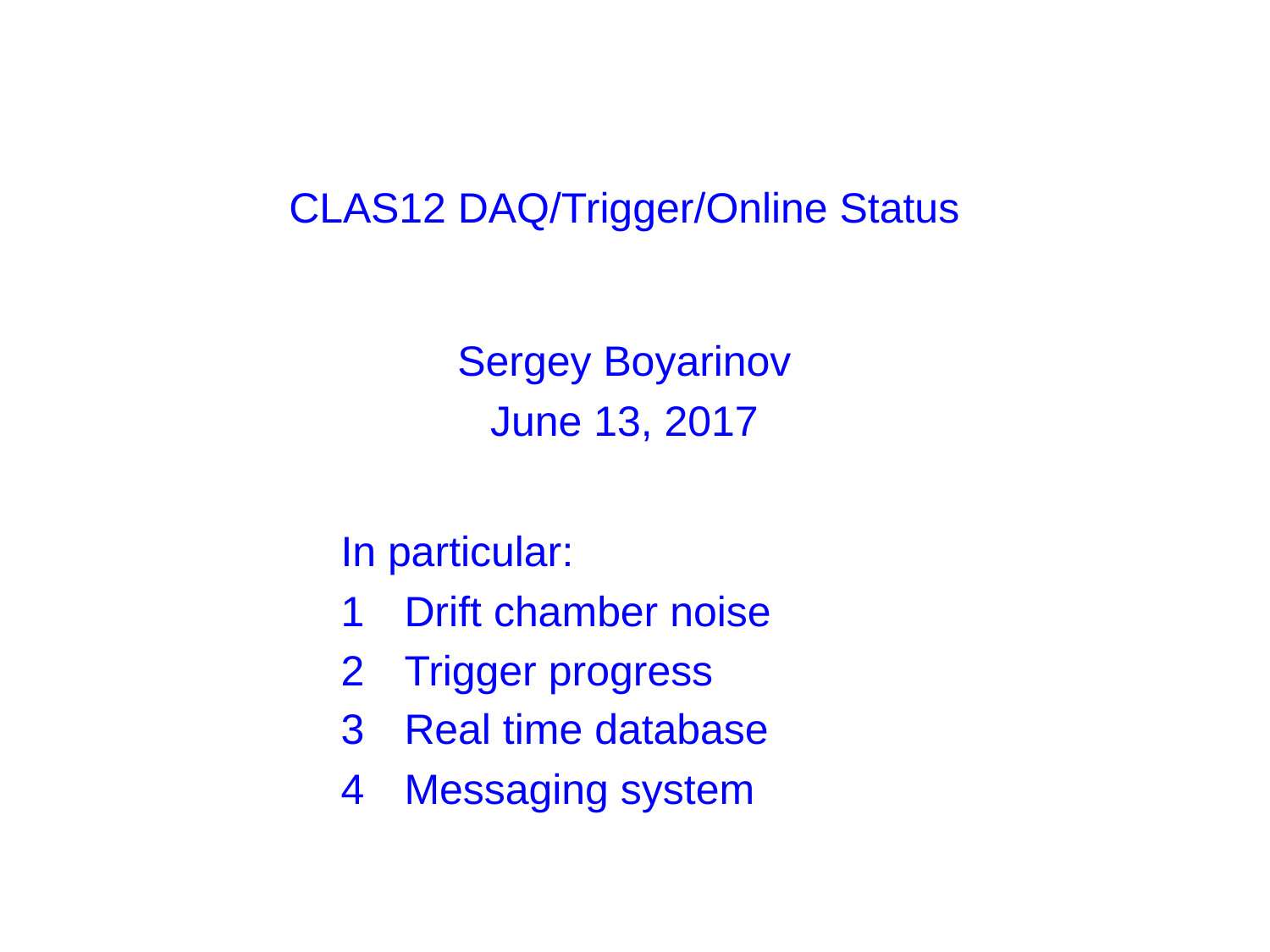

# CLAS12 DAQ/Trigger/Online Status
Sergey Boyarinov
June 13, 2017
In particular:
Drift chamber noise
Trigger progress
Real time database
Messaging system